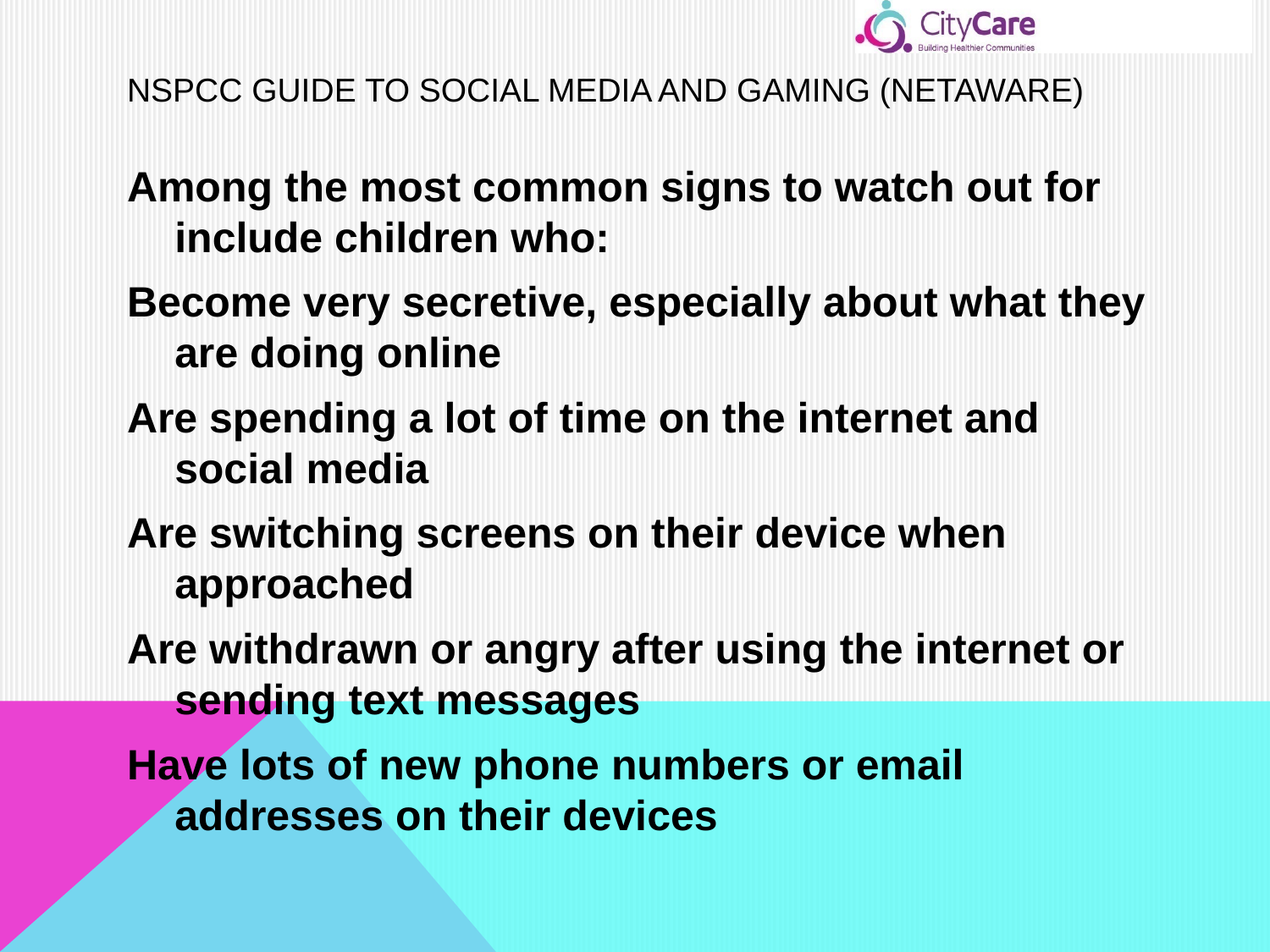

# NSPCC Guide to Social Media and Gaming (Netaware)
Among the most common signs to watch out for include children who:
Become very secretive, especially about what they are doing online
Are spending a lot of time on the internet and social media
Are switching screens on their device when approached
Are withdrawn or angry after using the internet or sending text messages
Have lots of new phone numbers or email addresses on their devices